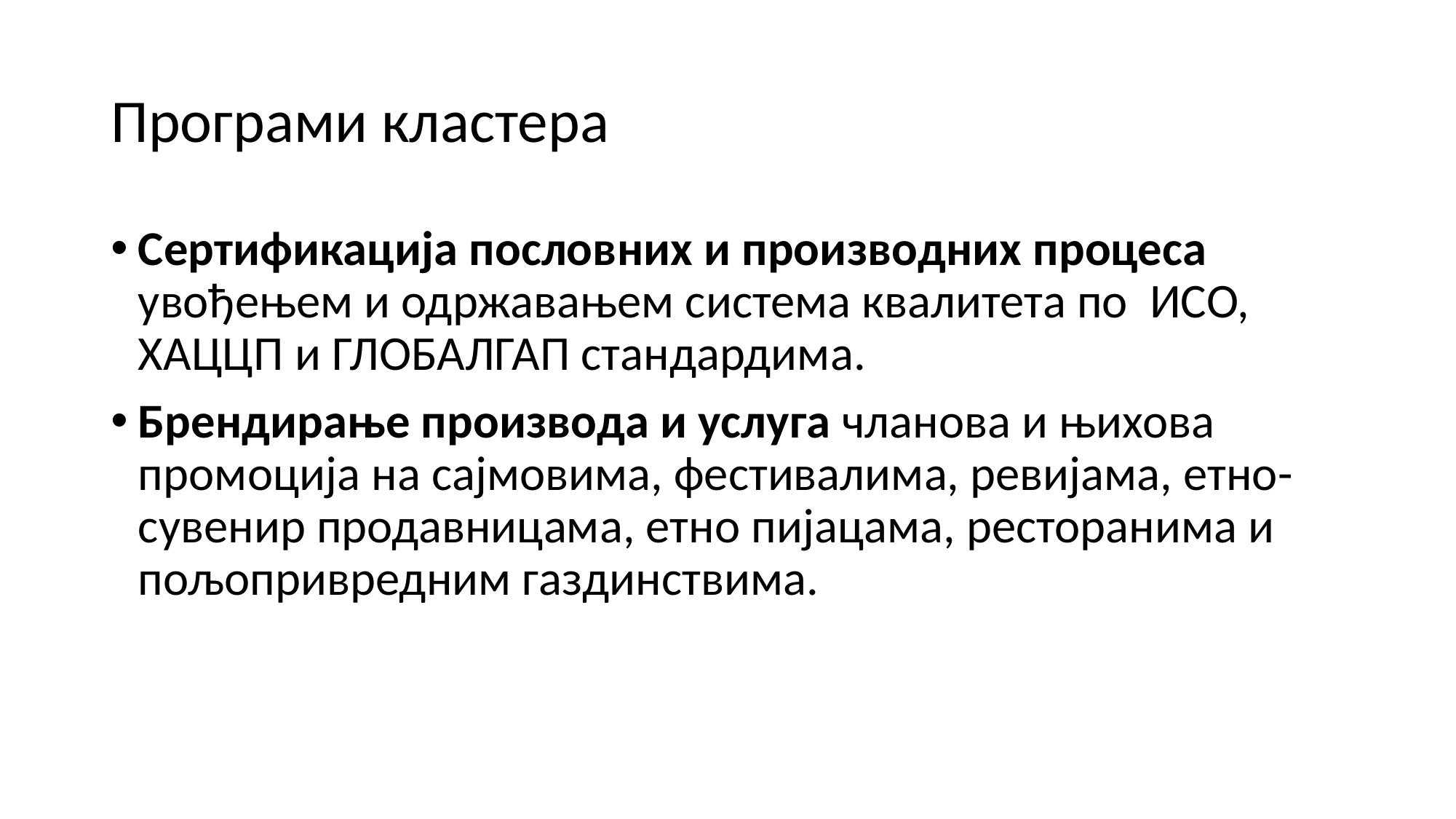

# Програми кластера
Сертификација пословних и производних процеса  увођењем и одржавањем система квалитета по  ИСО, ХАЦЦП и ГЛОБАЛГАП стандардима.
Брендирање производа и услуга чланова и њихова промоција на сајмовима, фестивалима, ревијама, етно-сувенир продавницама, етно пијацама, ресторанима и  пољопривредним газдинствима.